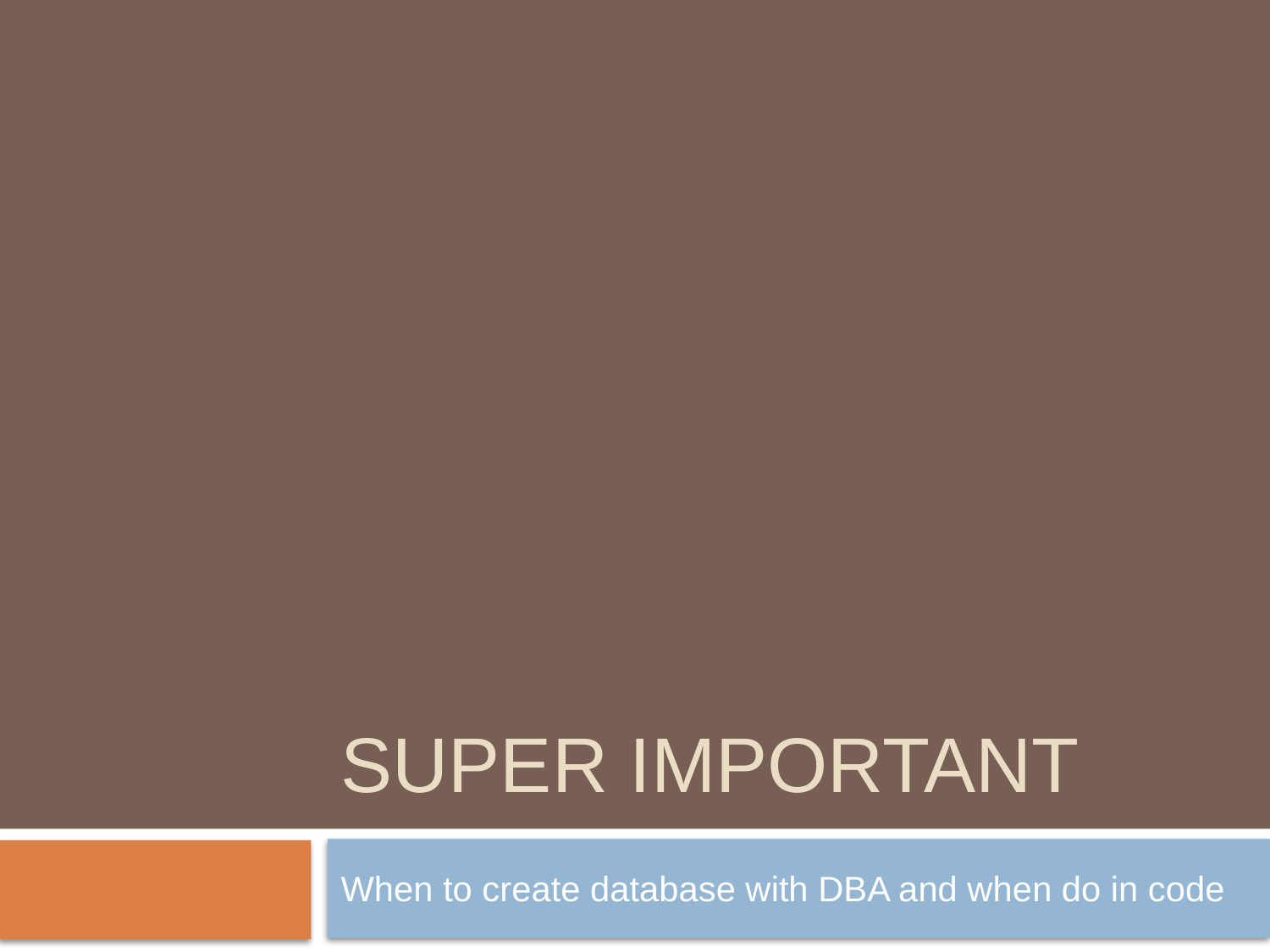

# SUPER IMPORTANT
When to create database with DBA and when do in code